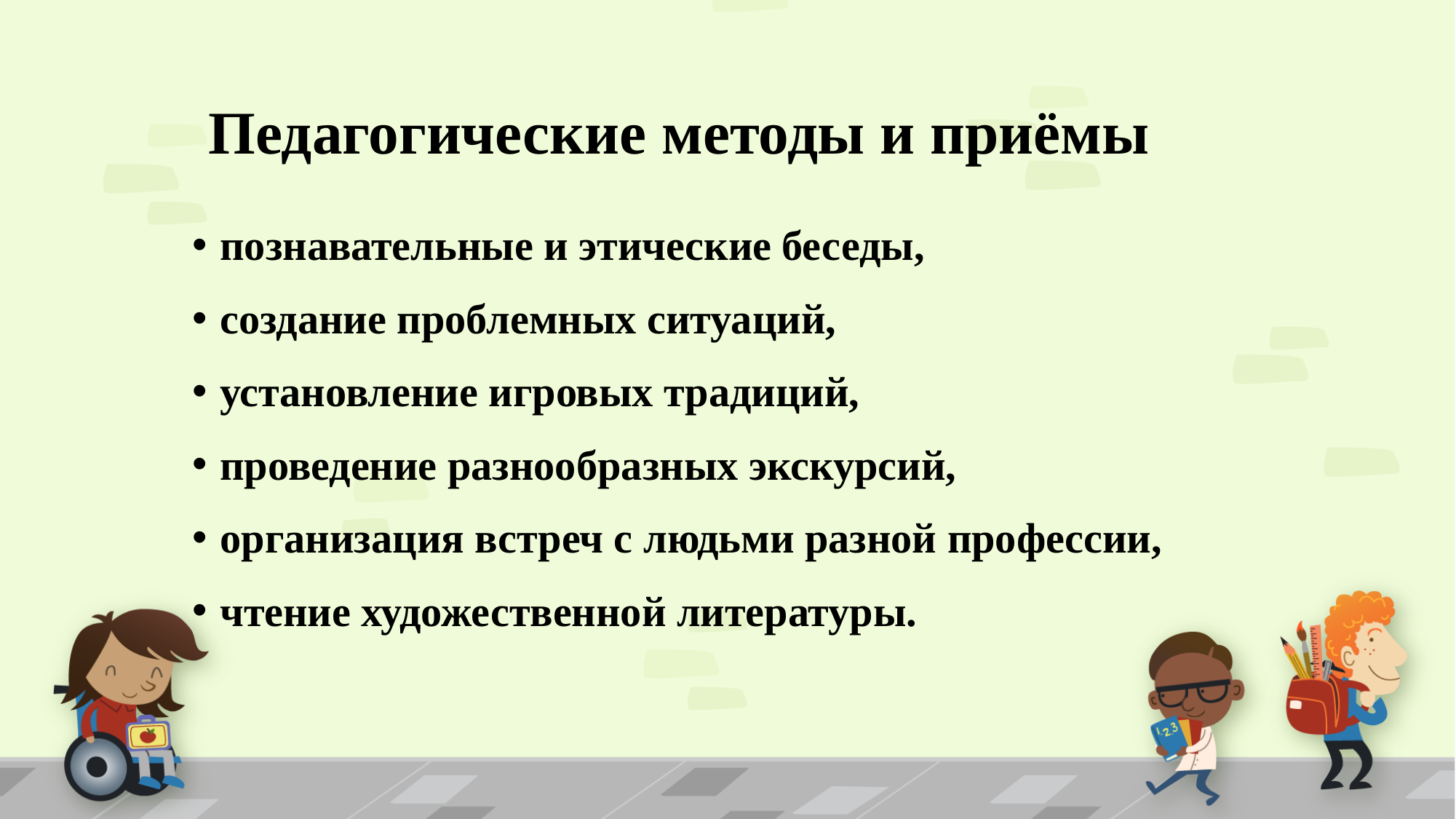

# Педагогические методы и приёмы
познавательные и этические беседы,
создание проблемных ситуаций,
установление игровых традиций,
проведение разнообразных экскурсий,
организация встреч с людьми разной профессии,
чтение художественной литературы.